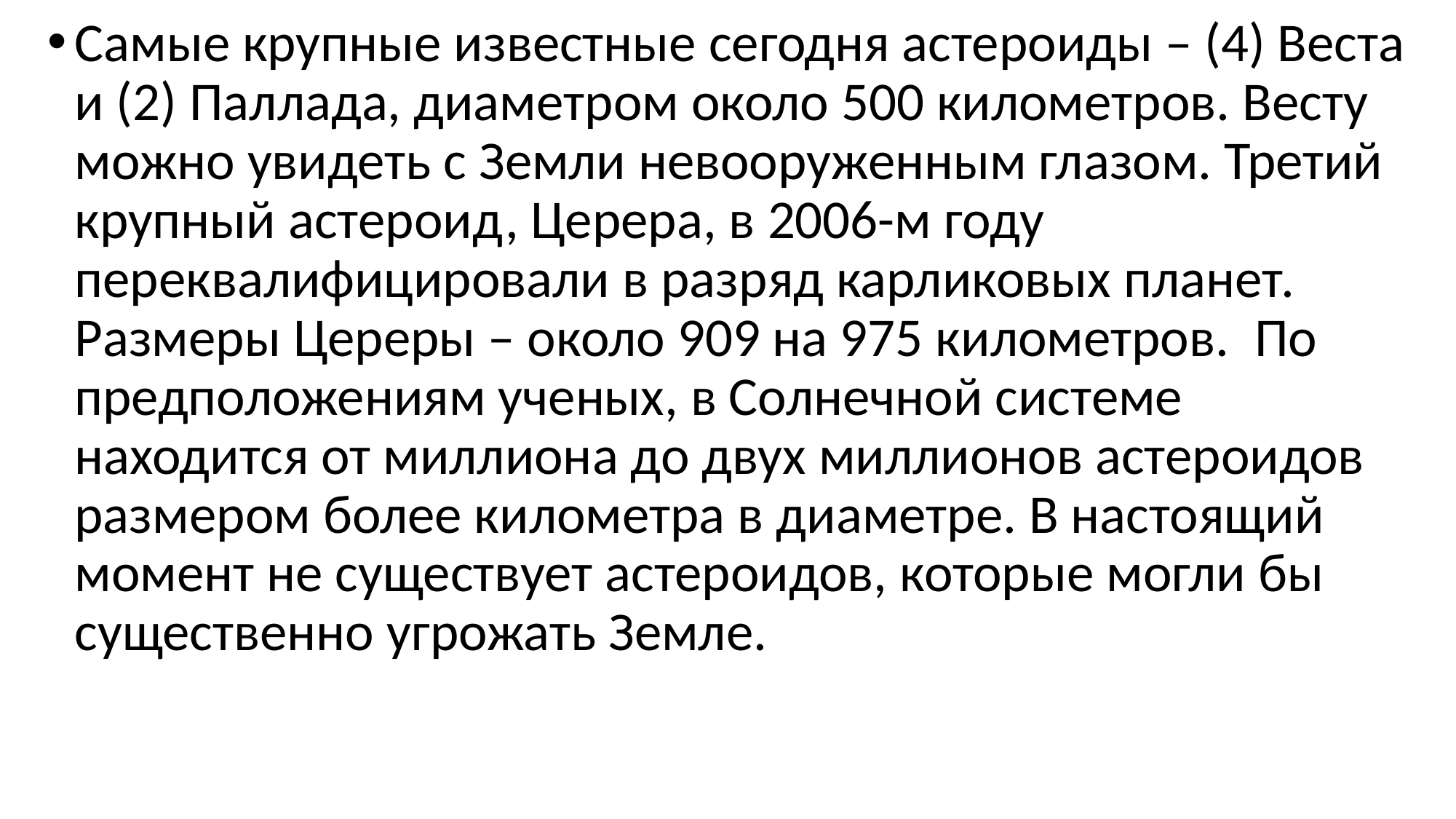

Самые крупные известные сегодня астероиды – (4) Веста и (2) Паллада, диаметром около 500 километров. Весту можно увидеть с Земли невооруженным глазом. Третий крупный астероид, Церера, в 2006-м году переквалифицировали в разряд карликовых планет. Размеры Цереры – около 909 на 975 километров.  По предположениям ученых, в Солнечной системе находится от миллиона до двух миллионов астероидов размером более километра в диаметре. В настоящий момент не существует астероидов, которые могли бы существенно угрожать Земле.
#